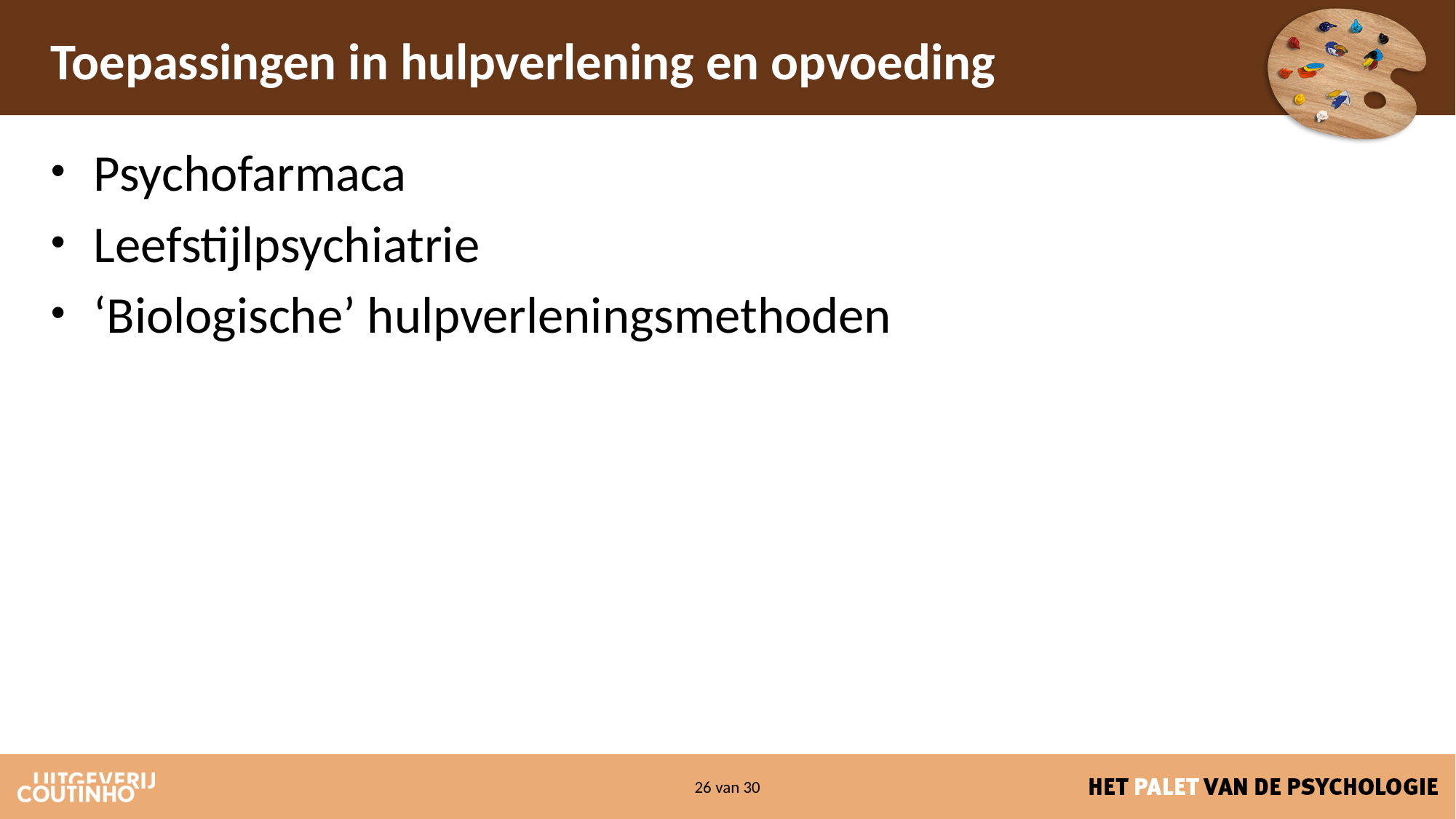

# Toepassingen in hulpverlening en opvoeding
Psychofarmaca
Leefstijlpsychiatrie
‘Biologische’ hulpverleningsmethoden